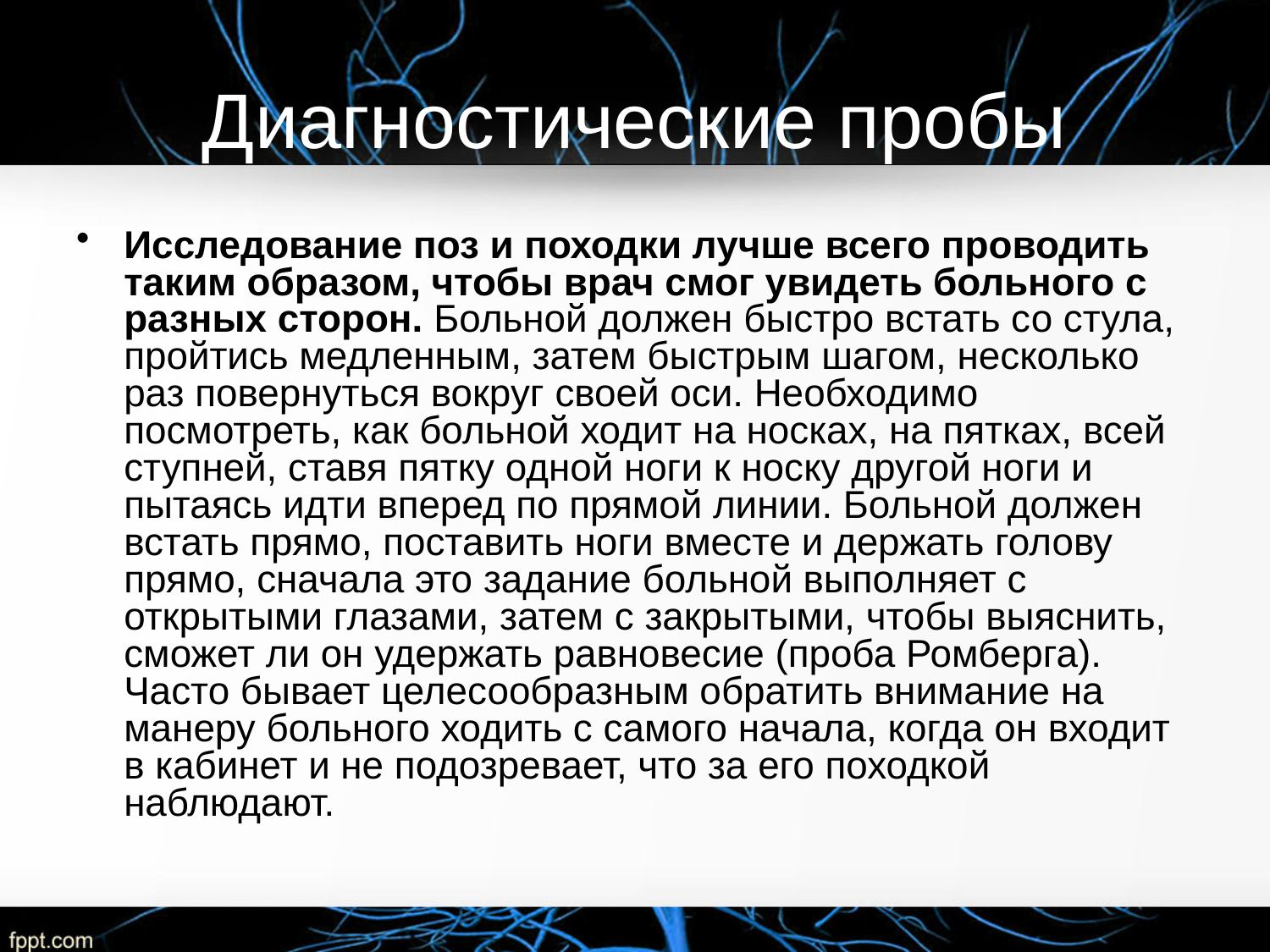

# Диагностические пробы
Исследование поз и походки лучше всего проводить таким образом, чтобы врач смог увидеть больного с разных сторон. Больной должен быстро встать со стула, пройтись медленным, затем быстрым шагом, несколько раз повернуться вокруг своей оси. Необходимо посмотреть, как больной ходит на носках, на пятках, всей ступней, ставя пятку одной ноги к носку другой ноги и пытаясь идти вперед по прямой линии. Больной должен встать прямо, поставить ноги вместе и держать голову прямо, сначала это задание больной выполняет с открытыми глазами, затем с закрытыми, чтобы выяснить, сможет ли он удержать равновесие (проба Ромберга). Часто бывает целесообразным обратить внимание на манеру больного ходить с самого начала, когда он входит в кабинет и не подозревает, что за его походкой наблюдают.